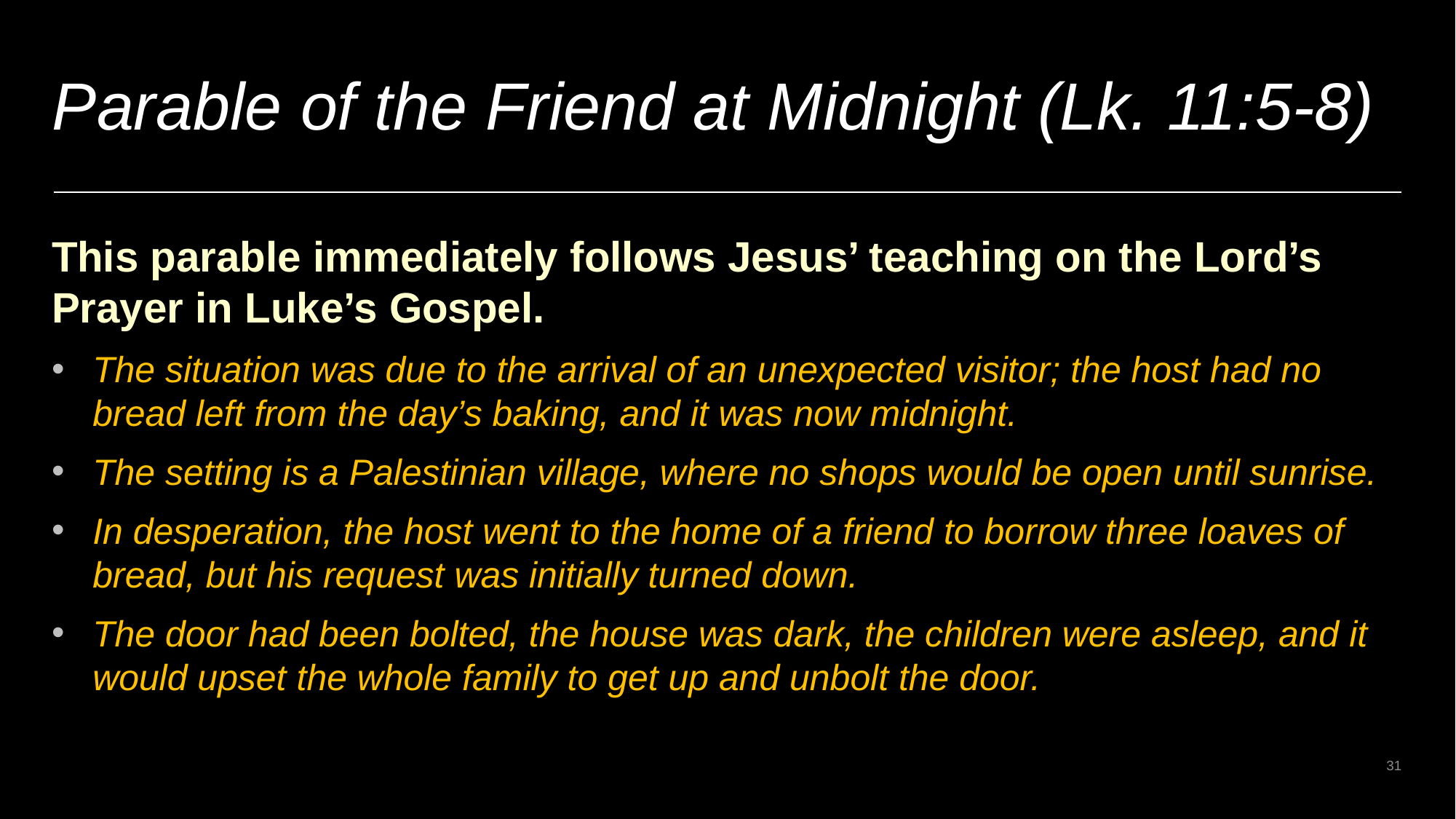

# Parable of the Friend at Midnight (Lk. 11:5-8)
This parable immediately follows Jesus’ teaching on the Lord’s Prayer in Luke’s Gospel.
The situation was due to the arrival of an unexpected visitor; the host had no bread left from the day’s baking, and it was now midnight.
The setting is a Palestinian village, where no shops would be open until sunrise.
In desperation, the host went to the home of a friend to borrow three loaves of bread, but his request was initially turned down.
The door had been bolted, the house was dark, the children were asleep, and it would upset the whole family to get up and unbolt the door.
31